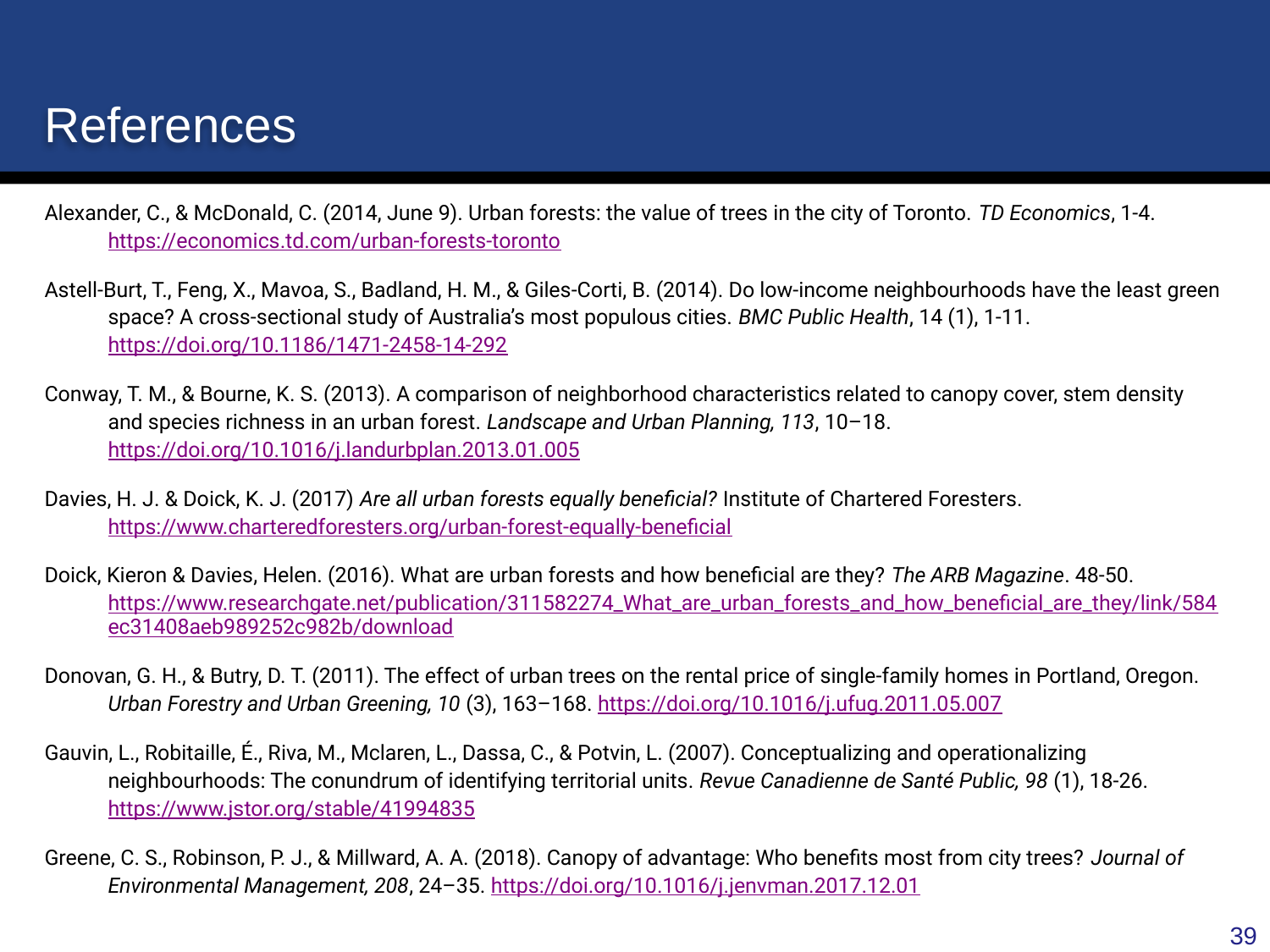

# References
Alexander, C., & McDonald, C. (2014, June 9). Urban forests: the value of trees in the city of Toronto. TD Economics, 1-4. https://economics.td.com/urban-forests-toronto
Astell-Burt, T., Feng, X., Mavoa, S., Badland, H. M., & Giles-Corti, B. (2014). Do low-income neighbourhoods have the least green space? A cross-sectional study of Australia’s most populous cities. BMC Public Health, 14 (1), 1-11.  https://doi.org/10.1186/1471-2458-14-292
Conway, T. M., & Bourne, K. S. (2013). A comparison of neighborhood characteristics related to canopy cover, stem density and species richness in an urban forest. Landscape and Urban Planning, 113, 10–18. https://doi.org/10.1016/j.landurbplan.2013.01.005
Davies, H. J. & Doick, K. J. (2017) Are all urban forests equally beneficial? Institute of Chartered Foresters. https://www.charteredforesters.org/urban-forest-equally-beneficial
Doick, Kieron & Davies, Helen. (2016). What are urban forests and how beneficial are they? The ARB Magazine. 48-50. https://www.researchgate.net/publication/311582274_What_are_urban_forests_and_how_beneficial_are_they/link/584ec31408aeb989252c982b/download
Donovan, G. H., & Butry, D. T. (2011). The effect of urban trees on the rental price of single-family homes in Portland, Oregon. Urban Forestry and Urban Greening, 10 (3), 163–168. https://doi.org/10.1016/j.ufug.2011.05.007
Gauvin, L., Robitaille, É., Riva, M., Mclaren, L., Dassa, C., & Potvin, L. (2007). Conceptualizing and operationalizing neighbourhoods: The conundrum of identifying territorial units. Revue Canadienne de Santé Public, 98 (1), 18-26. https://www.jstor.org/stable/41994835
Greene, C. S., Robinson, P. J., & Millward, A. A. (2018). Canopy of advantage: Who benefits most from city trees? Journal of Environmental Management, 208, 24–35. https://doi.org/10.1016/j.jenvman.2017.12.01

39